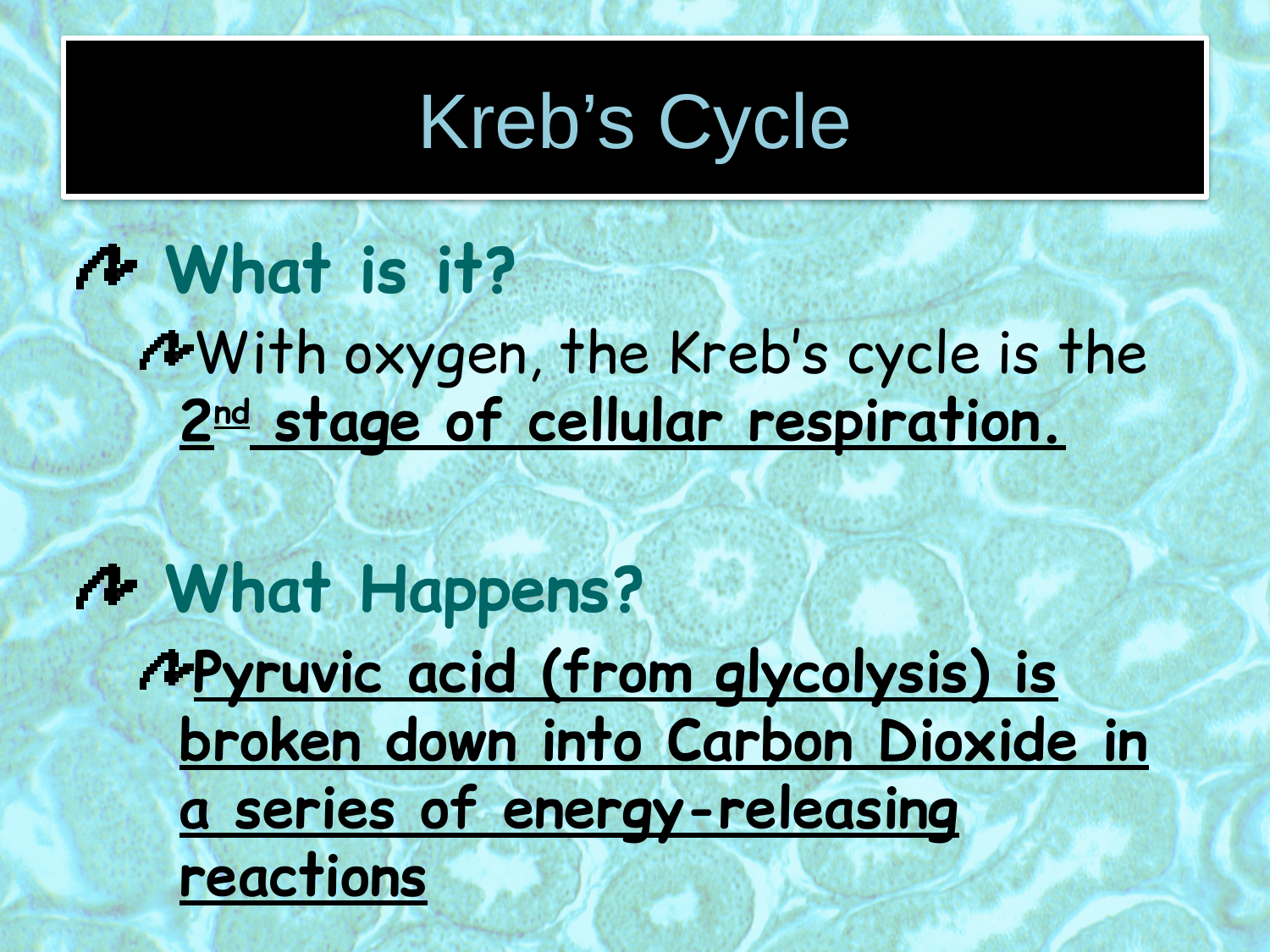

# Kreb’s Cycle
 What is it?
With oxygen, the Kreb’s cycle is the 2nd stage of cellular respiration.

 What Happens?
Pyruvic acid (from glycolysis) is broken down into Carbon Dioxide in a series of energy-releasing reactions